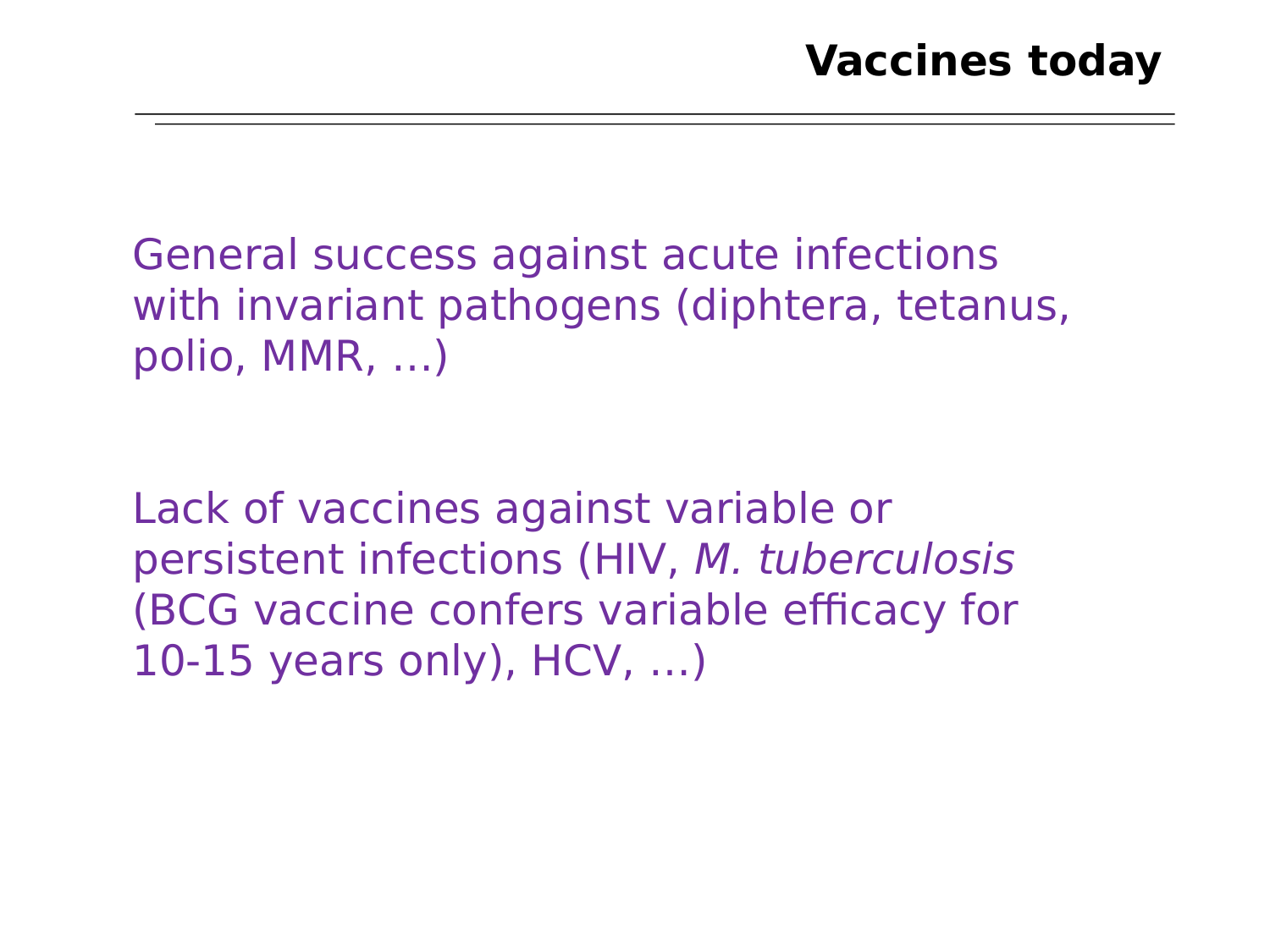

Vaccines today

General success against acute infections with invariant pathogens (diphtera, tetanus, polio, MMR, …)

Lack of vaccines against variable or persistent infections (HIV, M. tuberculosis (BCG vaccine confers variable efficacy for 10-15 years only), HCV, …)